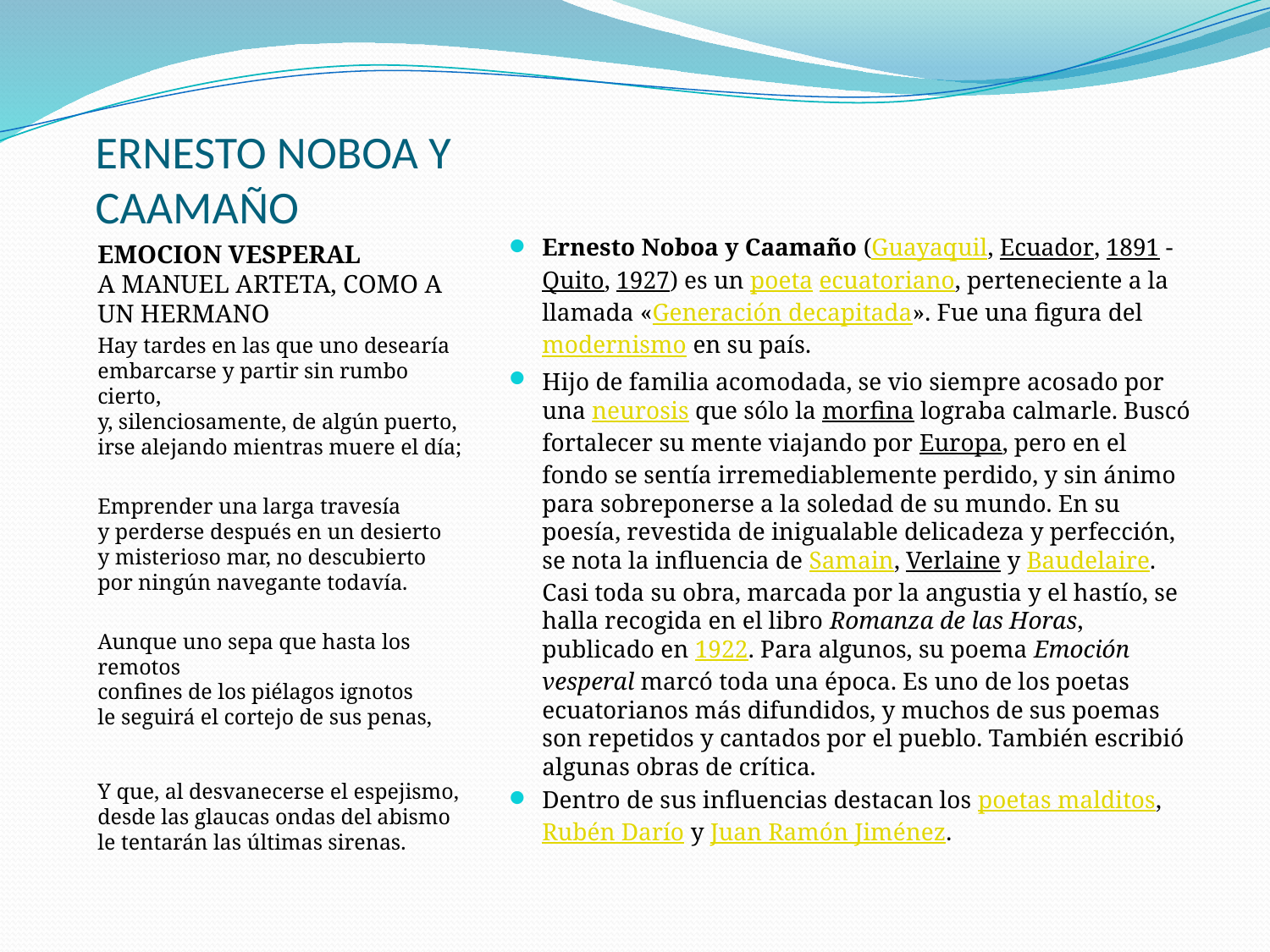

# ERNESTO NOBOA Y CAAMAÑO
EMOCION VESPERAL
A MANUEL ARTETA, COMO A UN HERMANO
Hay tardes en las que uno desearía
embarcarse y partir sin rumbo cierto,
y, silenciosamente, de algún puerto,
irse alejando mientras muere el día;

Emprender una larga travesía
y perderse después en un desierto
y misterioso mar, no descubierto
por ningún navegante todavía.

Aunque uno sepa que hasta los remotos
confines de los piélagos ignotos
le seguirá el cortejo de sus penas,

Y que, al desvanecerse el espejismo,
desde las glaucas ondas del abismo
le tentarán las últimas sirenas.

Ernesto Noboa y Caamaño (Guayaquil, Ecuador, 1891 - Quito, 1927) es un poeta ecuatoriano, perteneciente a la llamada «Generación decapitada». Fue una figura del modernismo en su país.
Hijo de familia acomodada, se vio siempre acosado por una neurosis que sólo la morfina lograba calmarle. Buscó fortalecer su mente viajando por Europa, pero en el fondo se sentía irremediablemente perdido, y sin ánimo para sobreponerse a la soledad de su mundo. En su poesía, revestida de inigualable delicadeza y perfección, se nota la influencia de Samain, Verlaine y Baudelaire. Casi toda su obra, marcada por la angustia y el hastío, se halla recogida en el libro Romanza de las Horas, publicado en 1922. Para algunos, su poema Emoción vesperal marcó toda una época. Es uno de los poetas ecuatorianos más difundidos, y muchos de sus poemas son repetidos y cantados por el pueblo. También escribió algunas obras de crítica.
Dentro de sus influencias destacan los poetas malditos, Rubén Darío y Juan Ramón Jiménez.